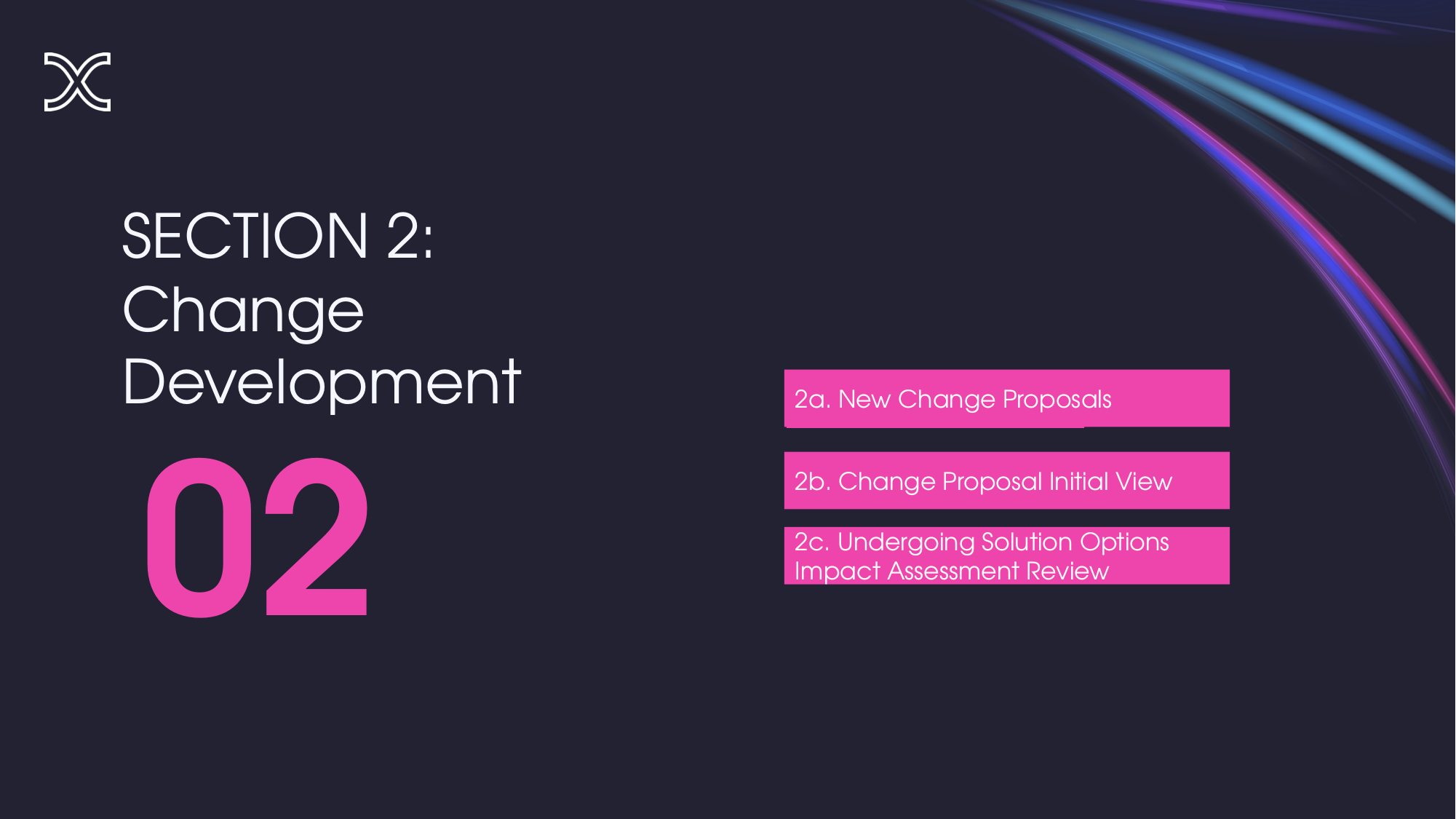

SECTION 2:
Change Development
2a. New Change Proposals
02
2b. Change Proposal Initial View
2c. Undergoing Solution Options Impact Assessment Review